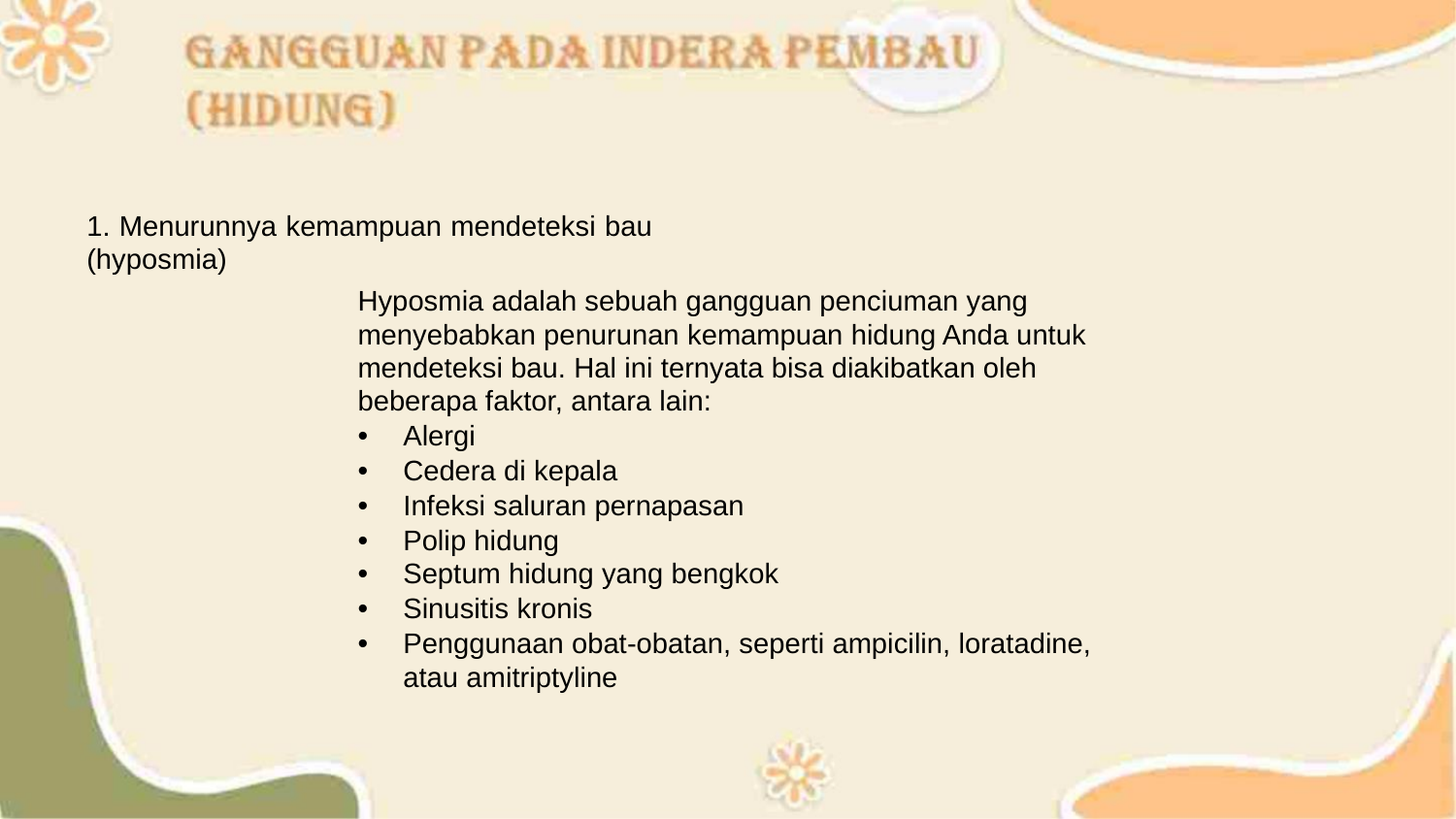

1. Menurunnya kemampuan mendeteksi bau
(hyposmia)
Hyposmia adalah sebuah gangguan penciuman yang
menyebabkan penurunan kemampuan hidung Anda untuk
mendeteksi bau. Hal ini ternyata bisa diakibatkan oleh
beberapa faktor, antara lain:
• Alergi
• Cedera di kepala
• Infeksi saluran pernapasan
• Polip hidung
• Septum hidung yang bengkok
• Sinusitis kronis
• Penggunaan obat-obatan, seperti ampicilin, loratadine,
atau amitriptyline